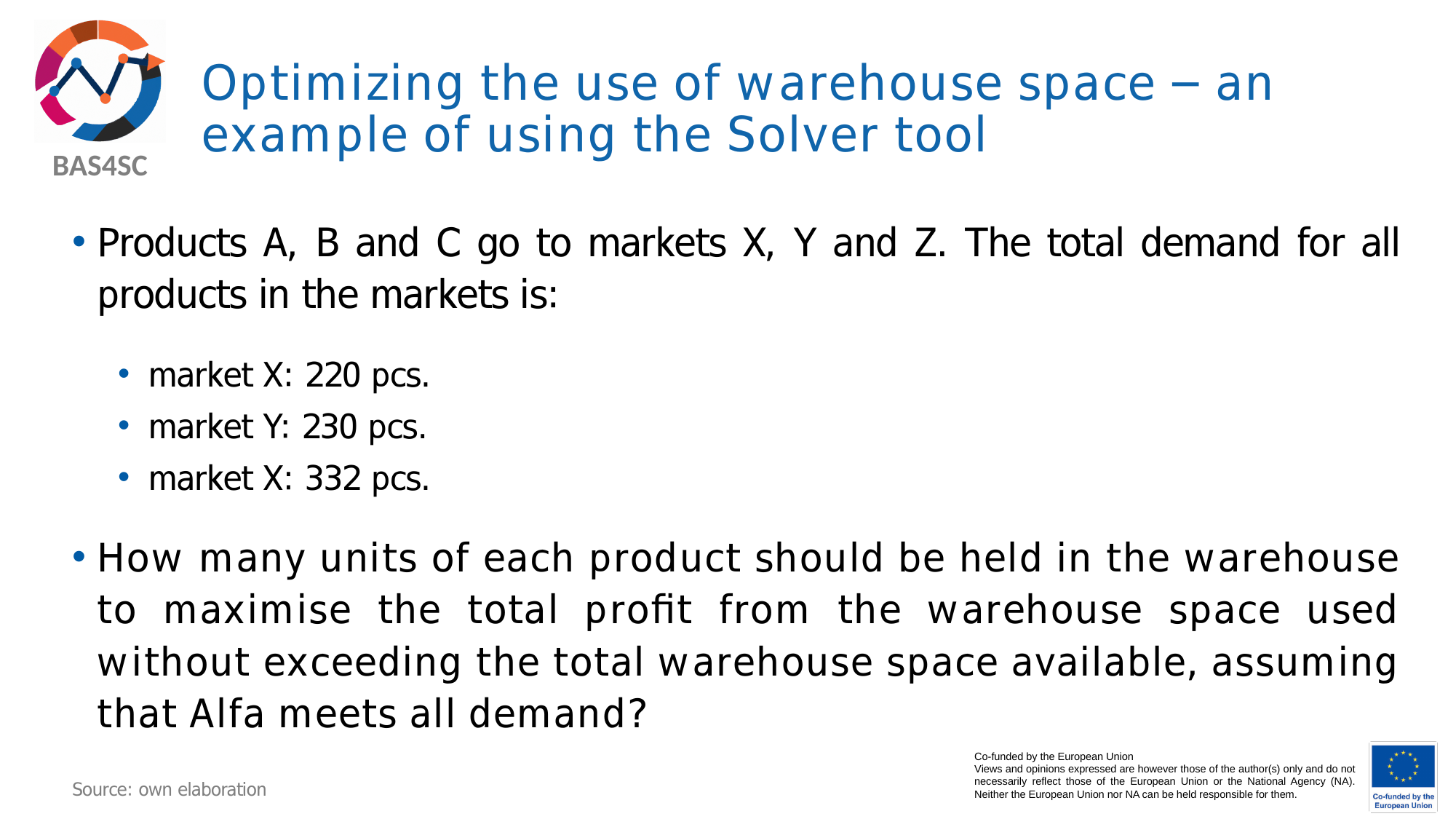

# Optimizing the use of warehouse space – an example of using the Solver tool
Products A, B and C go to markets X, Y and Z. The total demand for all products in the markets is:
market X: 220 pcs.
market Y: 230 pcs.
market X: 332 pcs.
How many units of each product should be held in the warehouse to maximise the total profit from the warehouse space used without exceeding the total warehouse space available, assuming that Alfa meets all demand?
Source: own elaboration